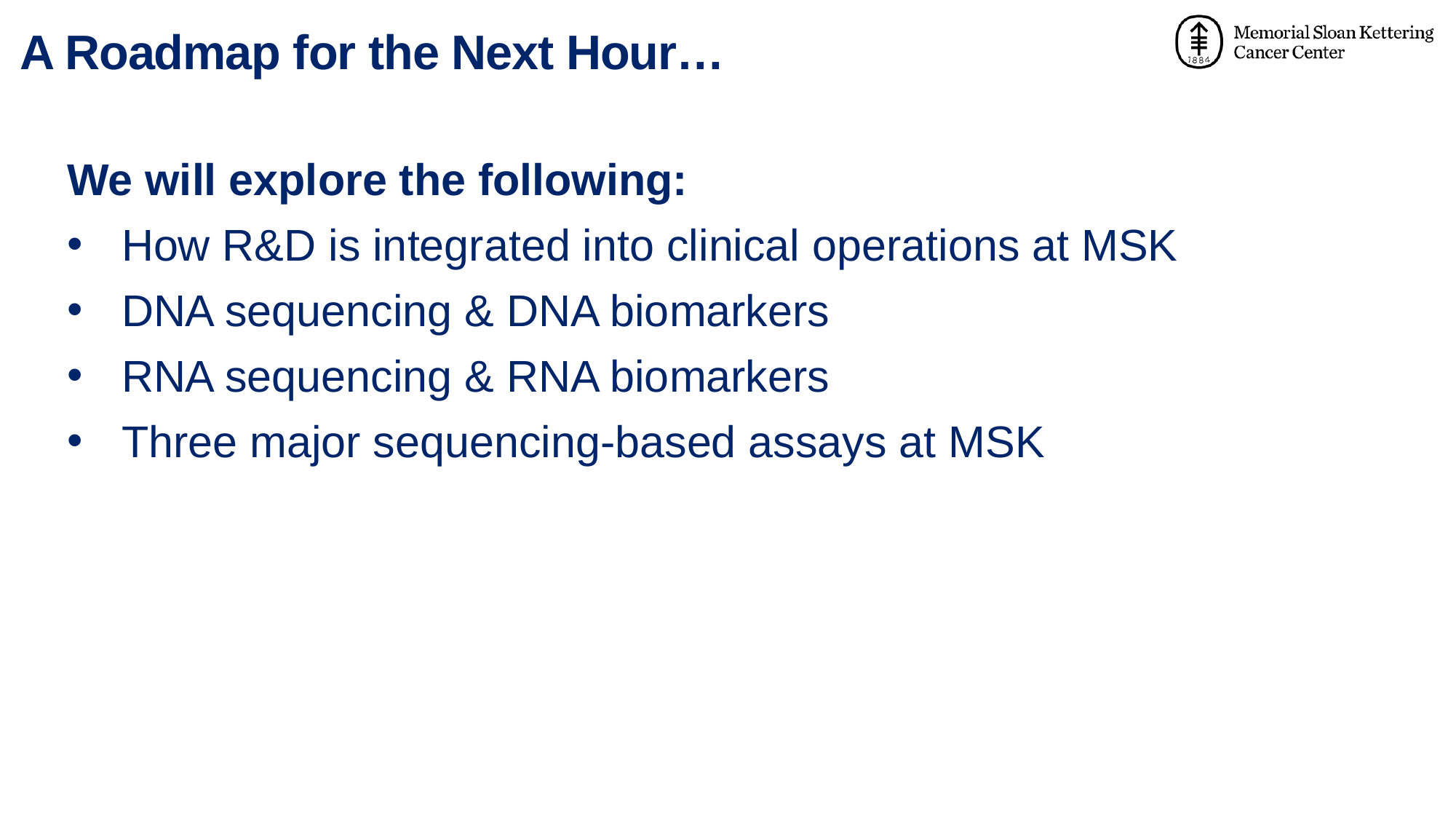

# A Roadmap for the Next Hour…
We will explore the following:
How R&D is integrated into clinical operations at MSK
DNA sequencing & DNA biomarkers
RNA sequencing & RNA biomarkers
Three major sequencing-based assays at MSK